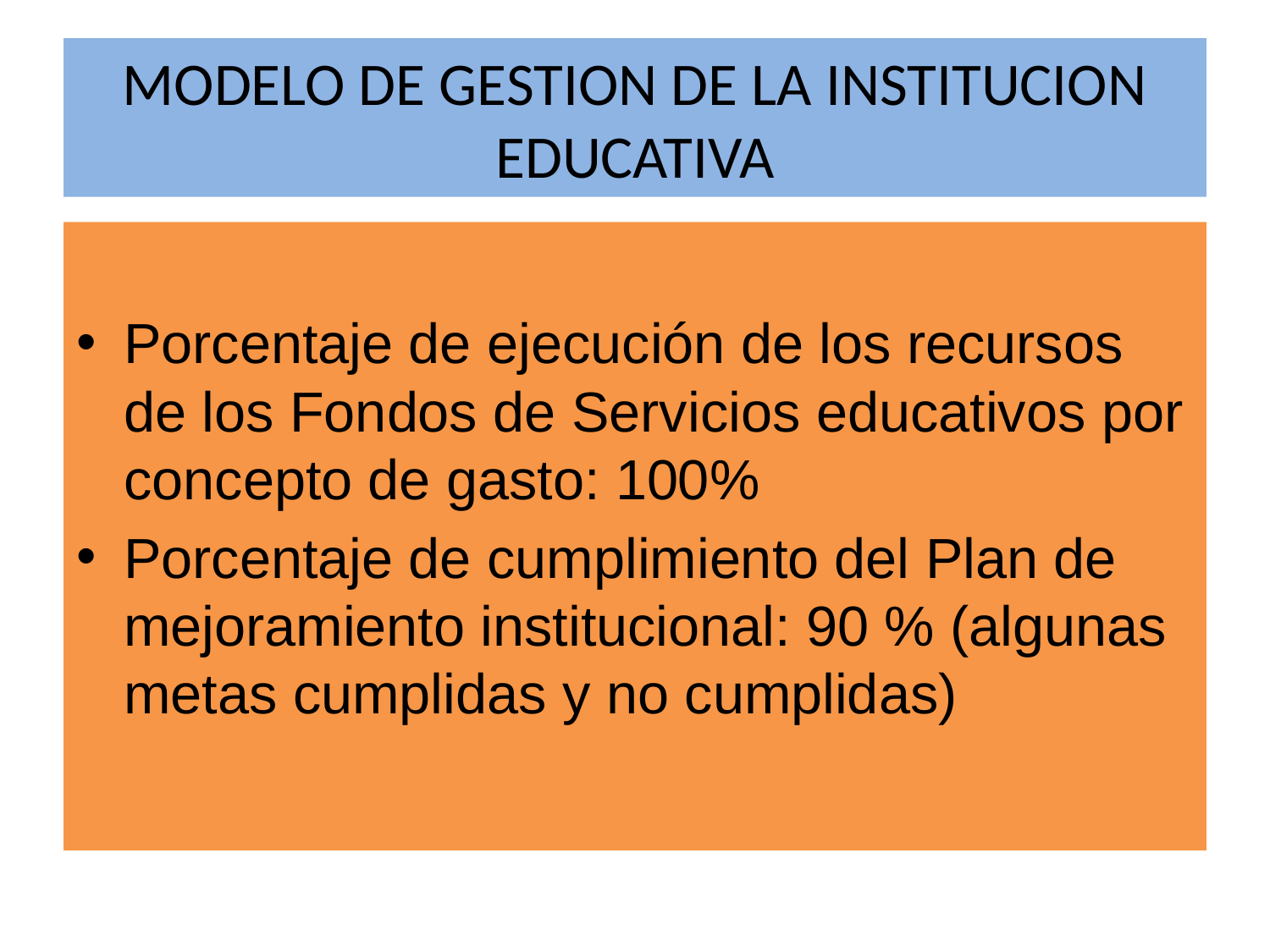

# MODELO DE GESTION DE LA INSTITUCION EDUCATIVA

Porcentaje de ejecución de los recursos de los Fondos de Servicios educativos por concepto de gasto: 100%
Porcentaje de cumplimiento del Plan de mejoramiento institucional: 90 % (algunas metas cumplidas y no cumplidas)